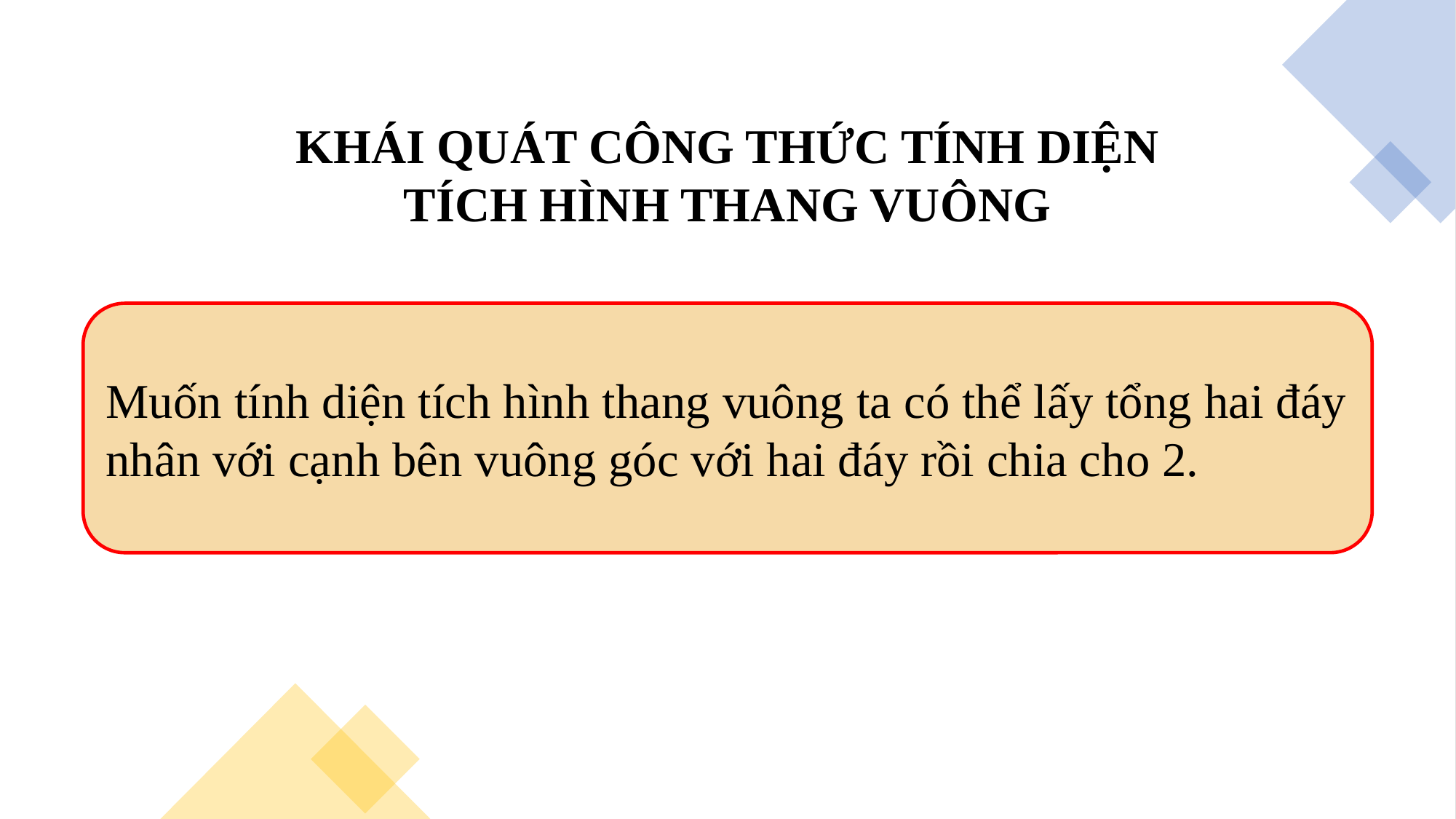

KHÁI QUÁT CÔNG THỨC TÍNH DIỆN TÍCH HÌNH THANG VUÔNG
Muốn tính diện tích hình thang vuông ta có thể lấy tổng hai đáy nhân với cạnh bên vuông góc với hai đáy rồi chia cho 2.